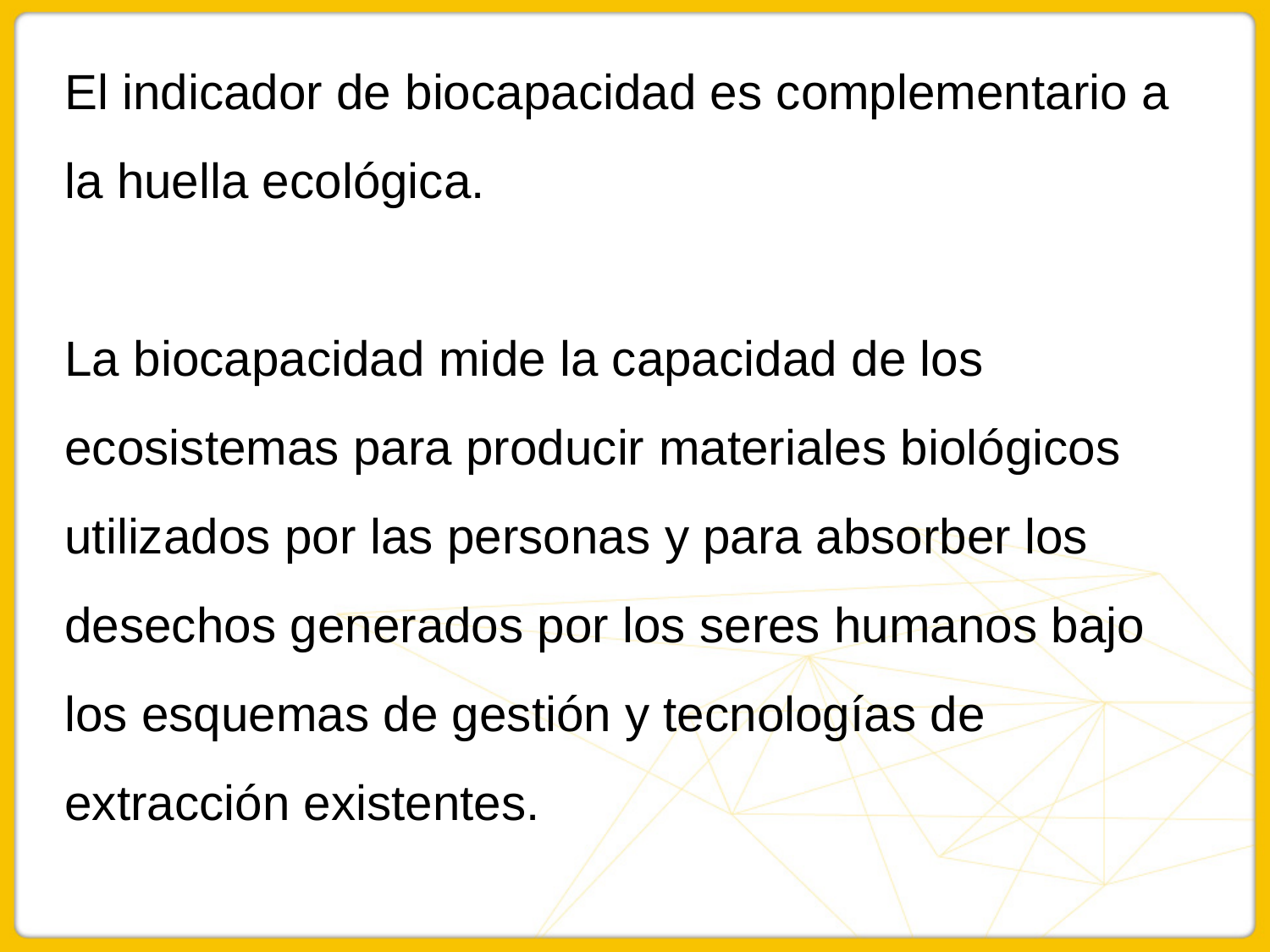

# El indicador de biocapacidad es complementario a la huella ecológica. La biocapacidad mide la capacidad de los ecosistemas para producir materiales biológicos utilizados por las personas y para absorber los desechos generados por los seres humanos bajo los esquemas de gestión y tecnologías de extracción existentes.